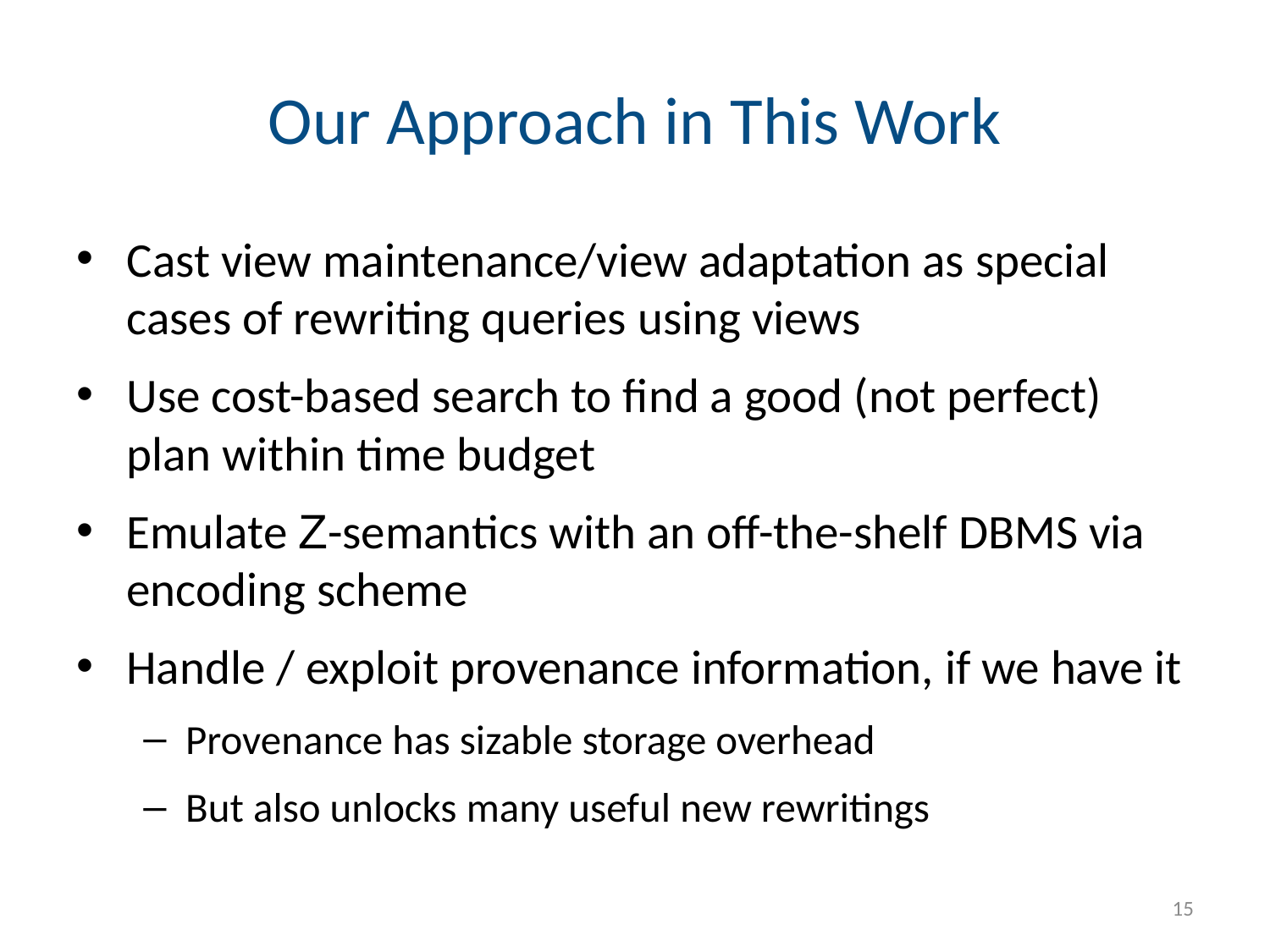

# Our Approach in This Work
Cast view maintenance/view adaptation as special cases of rewriting queries using views
Use cost-based search to find a good (not perfect) plan within time budget
Emulate Z-semantics with an off-the-shelf DBMS via encoding scheme
Handle / exploit provenance information, if we have it
Provenance has sizable storage overhead
But also unlocks many useful new rewritings
15